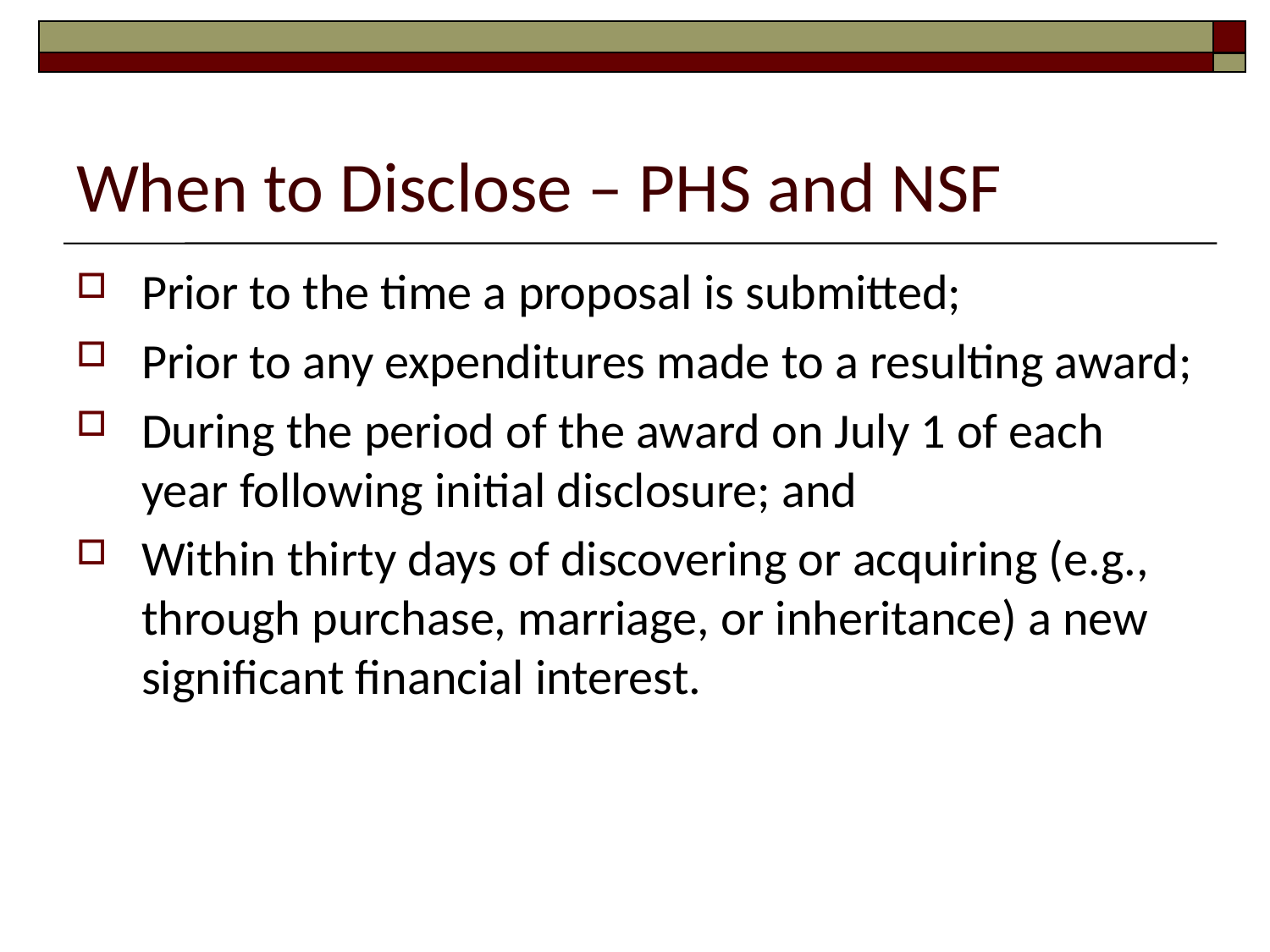

# When to Disclose – PHS and NSF
Prior to the time a proposal is submitted;
Prior to any expenditures made to a resulting award;
During the period of the award on July 1 of each year following initial disclosure; and
Within thirty days of discovering or acquiring (e.g., through purchase, marriage, or inheritance) a new significant financial interest.